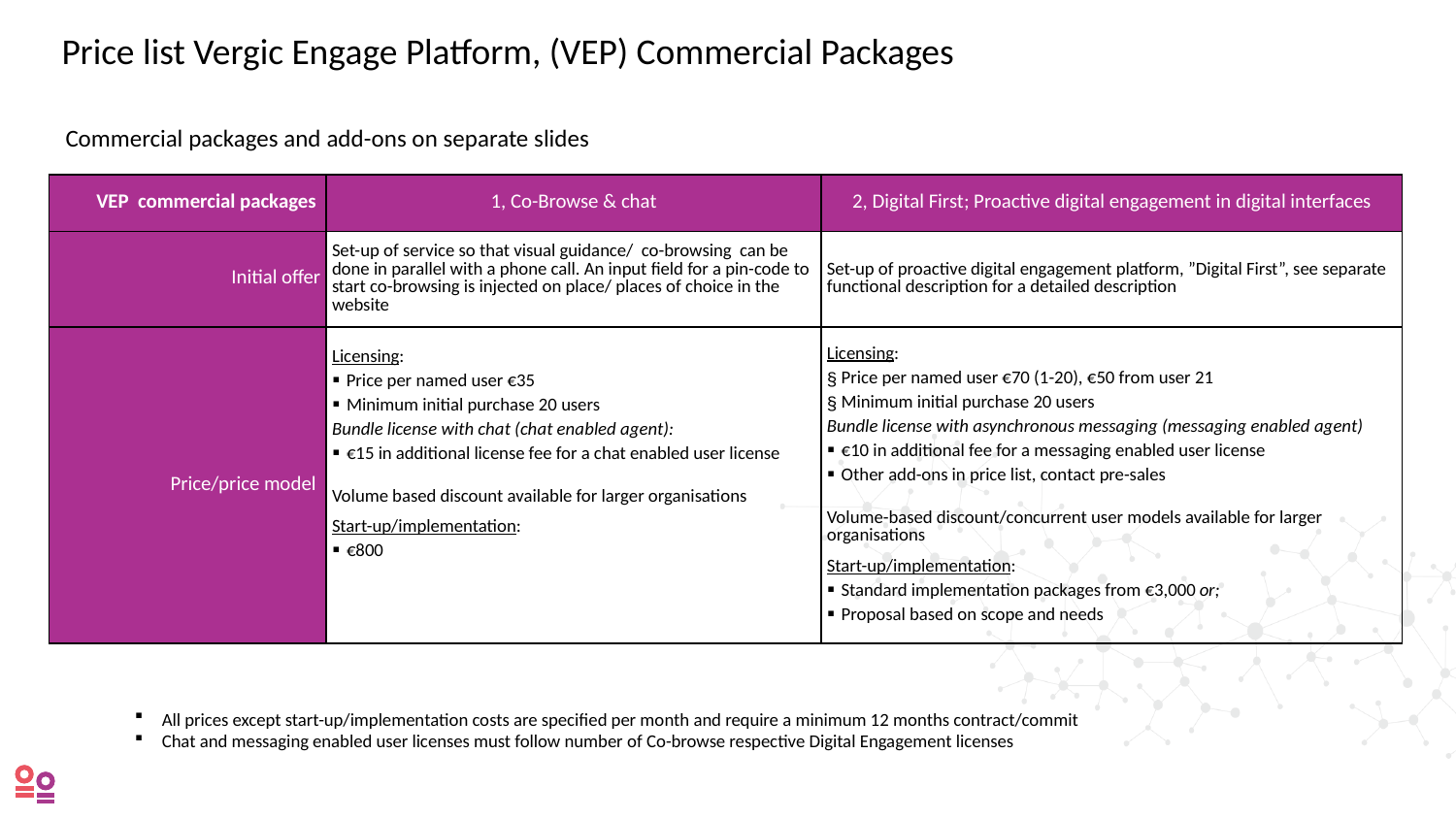

Price list Vergic Engage Platform, (VEP) Commercial Packages
Commercial packages and add-ons on separate slides
| VEP  commercial packages | 1, Co-Browse & chat | 2, Digital First; Proactive digital engagement in digital interfaces |
| --- | --- | --- |
| Initial offer | Set-up of service so that visual guidance/ co-browsing can be done in parallel with a phone call. An input field for a pin-code to start co-browsing is injected on place/ places of choice in the website | Set-up of proactive digital engagement platform, ”Digital First”, see separate functional description for a detailed description |
| Price/price model | Licensing: Price per named user €35 Minimum initial purchase 20 users Bundle license with chat (chat enabled agent): €15 in additional license fee for a chat enabled user license Volume based discount available for larger organisations Start-up/implementation: €800 | Licensing: Price per named user €70 (1-20), €50 from user 21 Minimum initial purchase 20 users Bundle license with asynchronous messaging (messaging enabled agent) €10 in additional fee for a messaging enabled user license Other add-ons in price list, contact pre-sales Volume-based discount/concurrent user models available for larger organisations Start-up/implementation: Standard implementation packages from €3,000 or; Proposal based on scope and needs |
All prices except start-up/implementation costs are specified per month and require a minimum 12 months contract/commit
Chat and messaging enabled user licenses must follow number of Co-browse respective Digital Engagement licenses